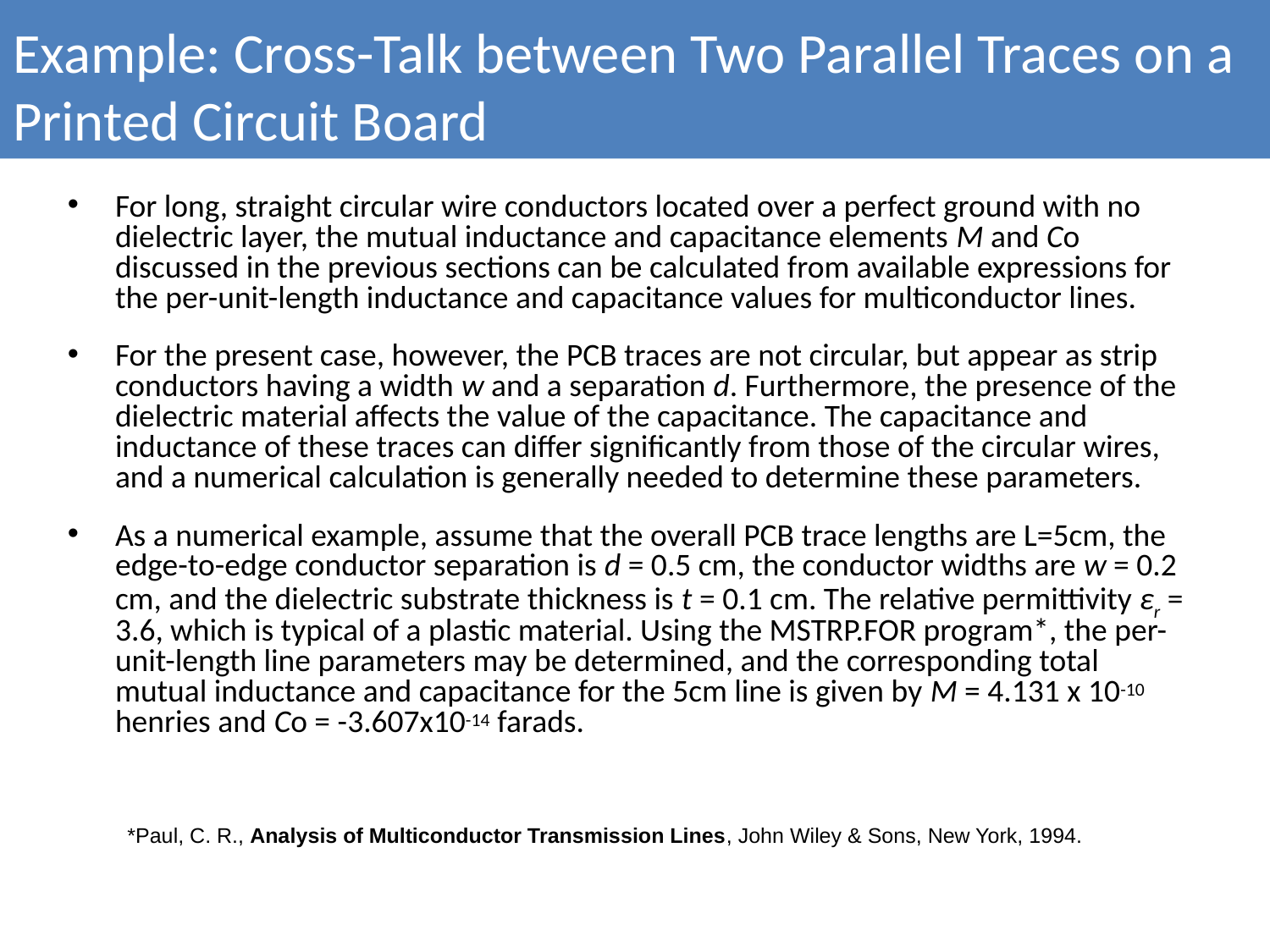

Example: Cross-Talk between Two Parallel Traces on a Printed Circuit Board

For long, straight circular wire conductors located over a perfect ground with no dielectric layer, the mutual inductance and capacitance elements M and Co discussed in the previous sections can be calculated from available expressions for the per-unit-length inductance and capacitance values for multiconductor lines.
For the present case, however, the PCB traces are not circular, but appear as strip conductors having a width w and a separation d. Furthermore, the presence of the dielectric material affects the value of the capacitance. The capacitance and inductance of these traces can differ significantly from those of the circular wires, and a numerical calculation is generally needed to determine these parameters.
As a numerical example, assume that the overall PCB trace lengths are L=5cm, the edge-to-edge conductor separation is d = 0.5 cm, the conductor widths are w = 0.2 cm, and the dielectric substrate thickness is t = 0.1 cm. The relative permittivity εr = 3.6, which is typical of a plastic material. Using the MSTRP.FOR program*, the per-unit-length line parameters may be determined, and the corresponding total mutual inductance and capacitance for the 5cm line is given by M = 4.131 x 10-10 henries and Co = -3.607x10-14 farads.

*Paul, C. R., Analysis of Multiconductor Transmission Lines, John Wiley & Sons, New York, 1994.